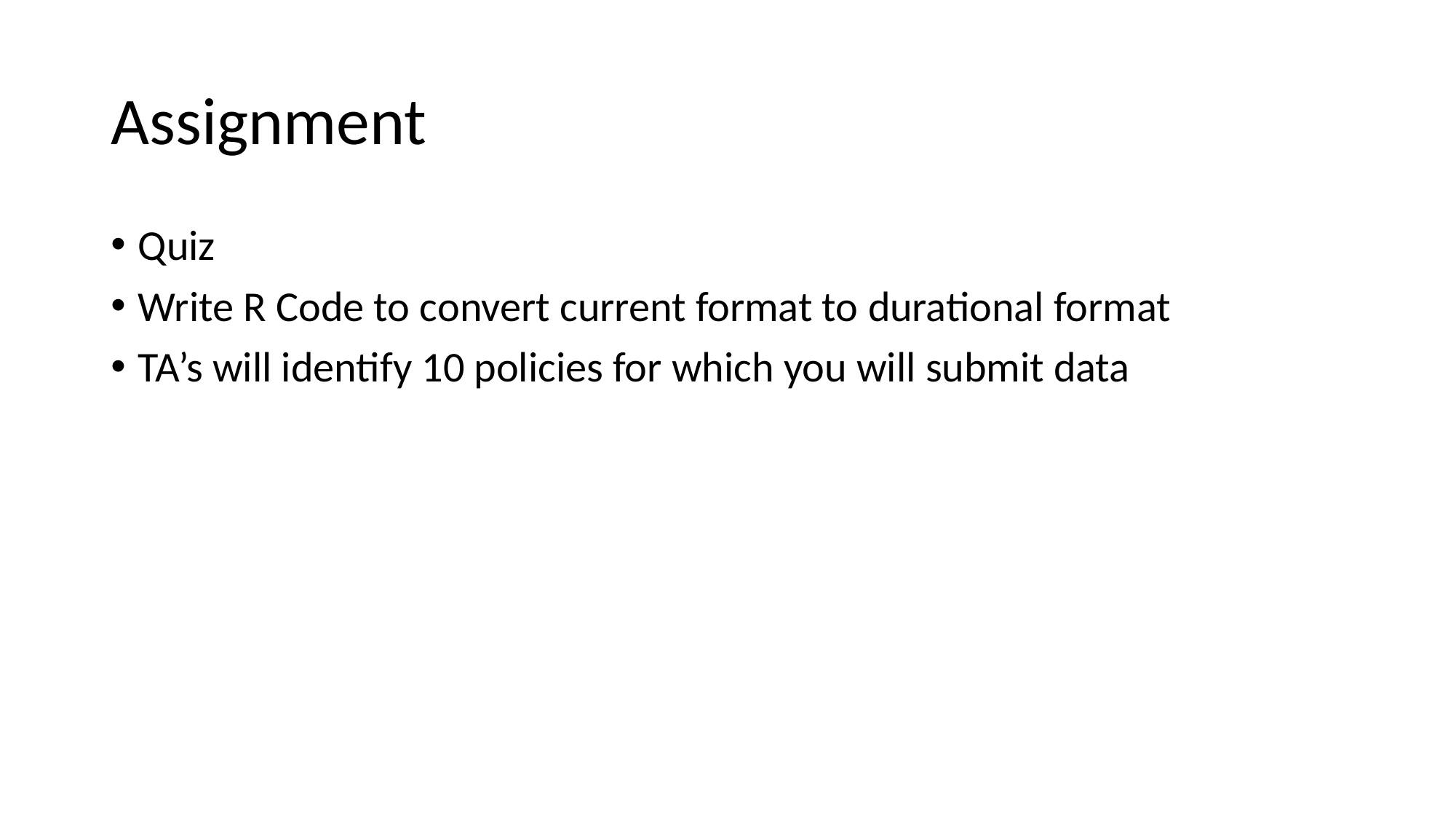

# Assignment
Quiz
Write R Code to convert current format to durational format
TA’s will identify 10 policies for which you will submit data